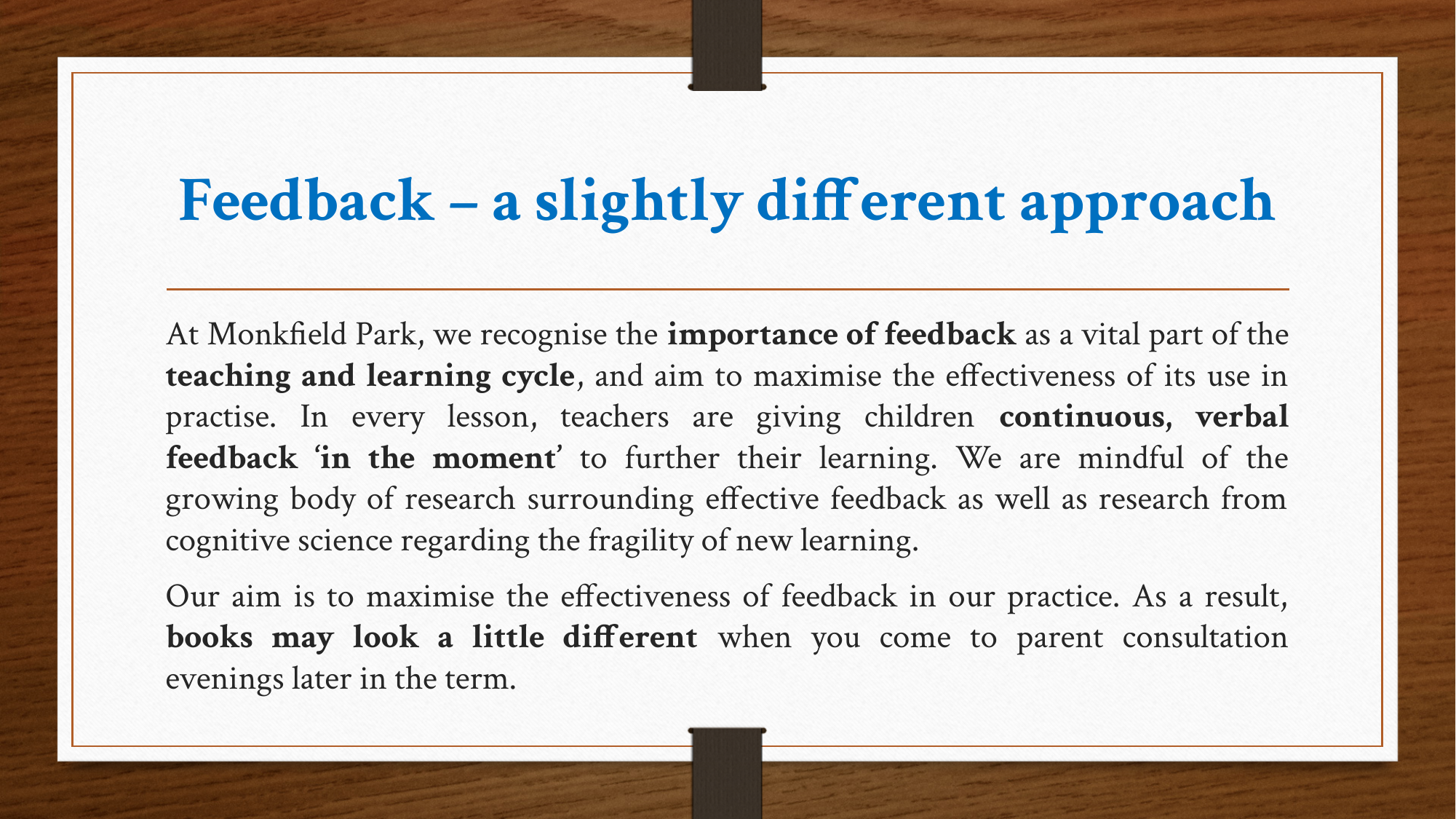

# Feedback – a slightly different approach
At Monkfield Park, we recognise the importance of feedback as a vital part of the teaching and learning cycle, and aim to maximise the effectiveness of its use in practise. In every lesson, teachers are giving children continuous, verbal feedback ‘in the moment’ to further their learning. We are mindful of the growing body of research surrounding effective feedback as well as research from cognitive science regarding the fragility of new learning.
Our aim is to maximise the effectiveness of feedback in our practice. As a result, books may look a little different when you come to parent consultation evenings later in the term.